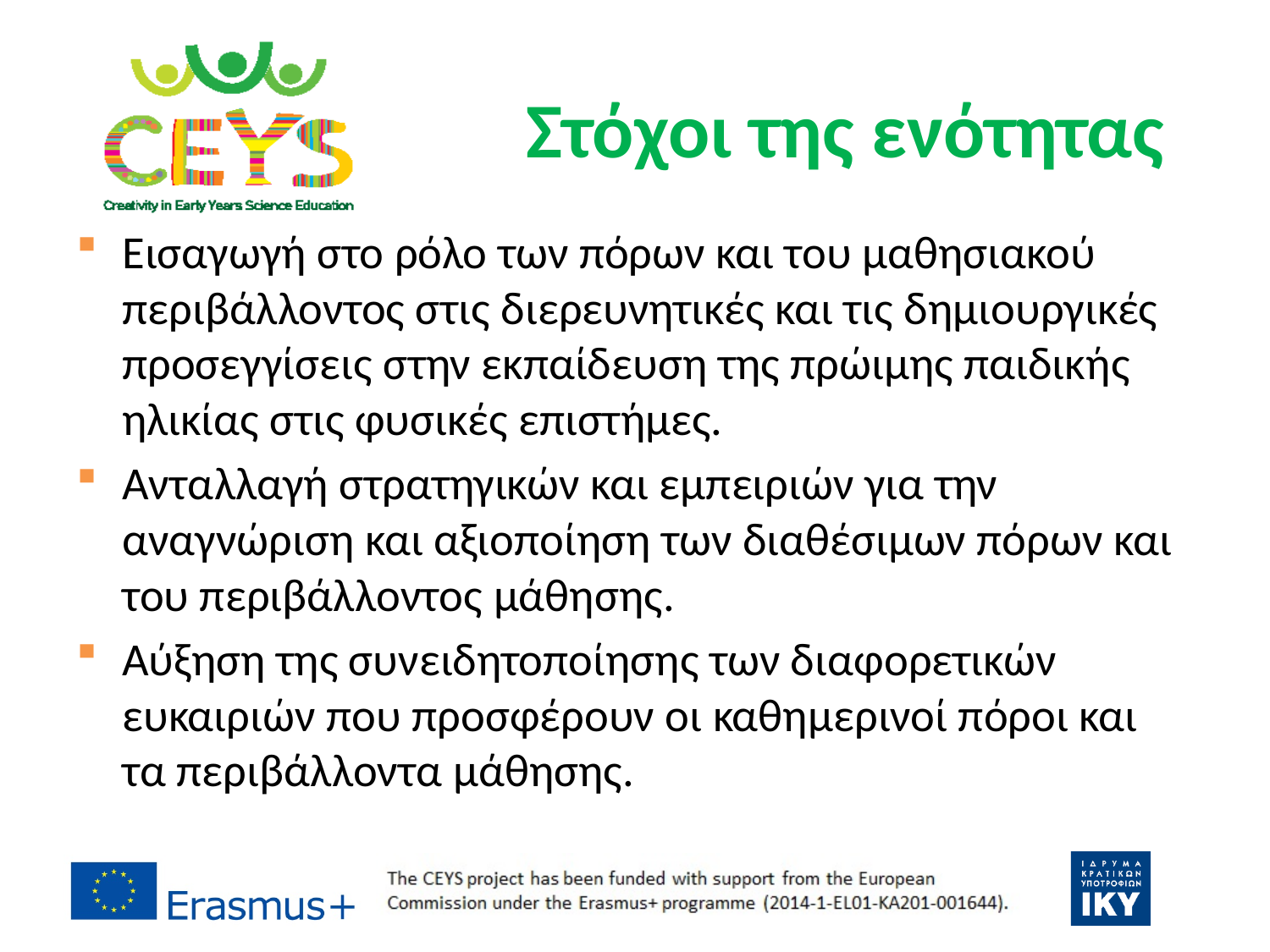

# Στόχοι της ενότητας
Εισαγωγή στο ρόλο των πόρων και του μαθησιακού περιβάλλοντος στις διερευνητικές και τις δημιουργικές προσεγγίσεις στην εκπαίδευση της πρώιμης παιδικής ηλικίας στις φυσικές επιστήμες.
Ανταλλαγή στρατηγικών και εμπειριών για την αναγνώριση και αξιοποίηση των διαθέσιμων πόρων και του περιβάλλοντος μάθησης.
Αύξηση της συνειδητοποίησης των διαφορετικών ευκαιριών που προσφέρουν οι καθημερινοί πόροι και τα περιβάλλοντα μάθησης.